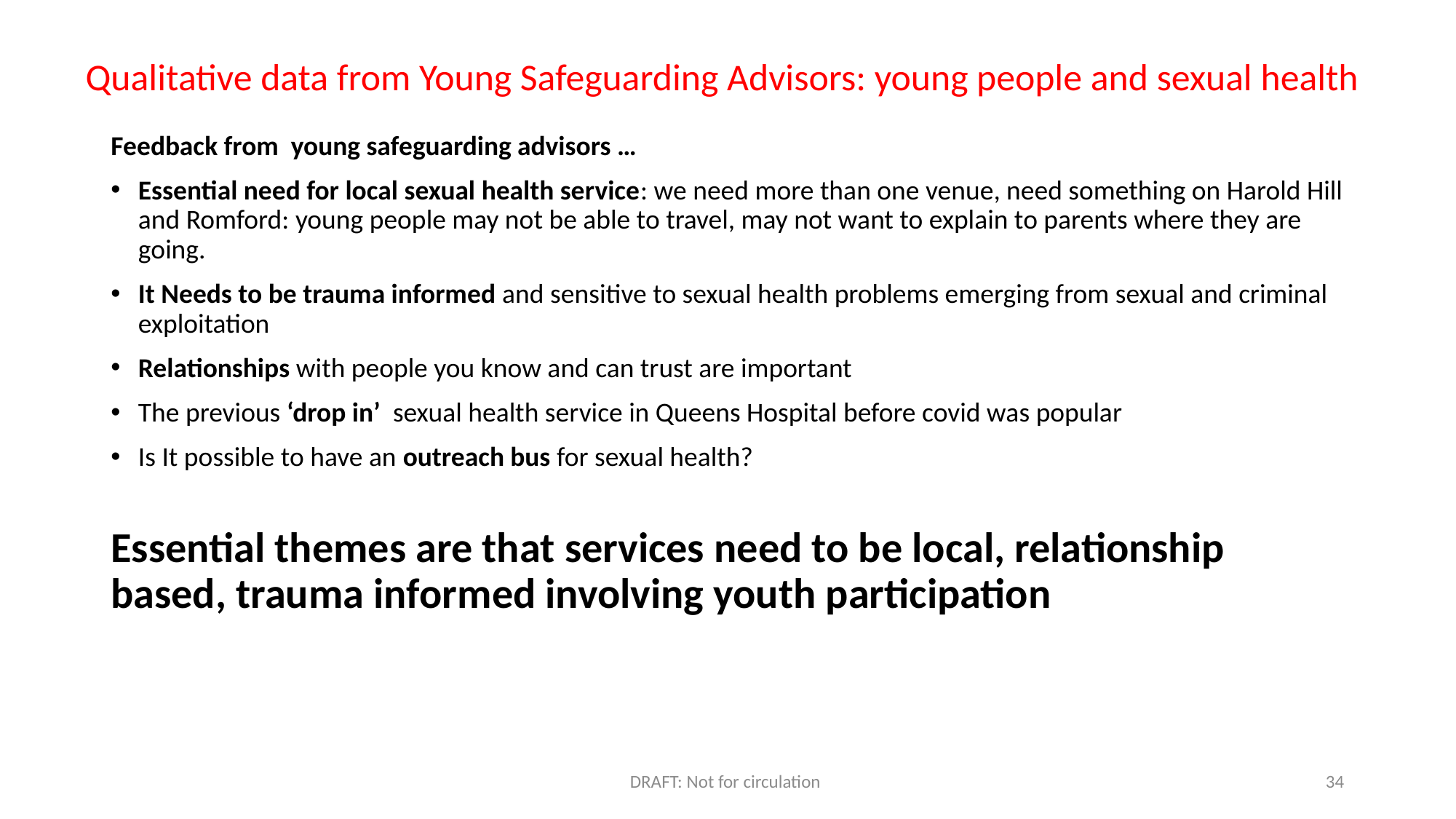

# Qualitative data from Young Safeguarding Advisors: young people and sexual health
Feedback from  young safeguarding advisors …
Essential need for local sexual health service: we need more than one venue, need something on Harold Hill and Romford: young people may not be able to travel, may not want to explain to parents where they are going.
It Needs to be trauma informed and sensitive to sexual health problems emerging from sexual and criminal exploitation
Relationships with people you know and can trust are important
The previous ‘drop in’  sexual health service in Queens Hospital before covid was popular
Is It possible to have an outreach bus for sexual health?

Essential themes are that services need to be local, relationship based, trauma informed involving youth participation
DRAFT: Not for circulation
34